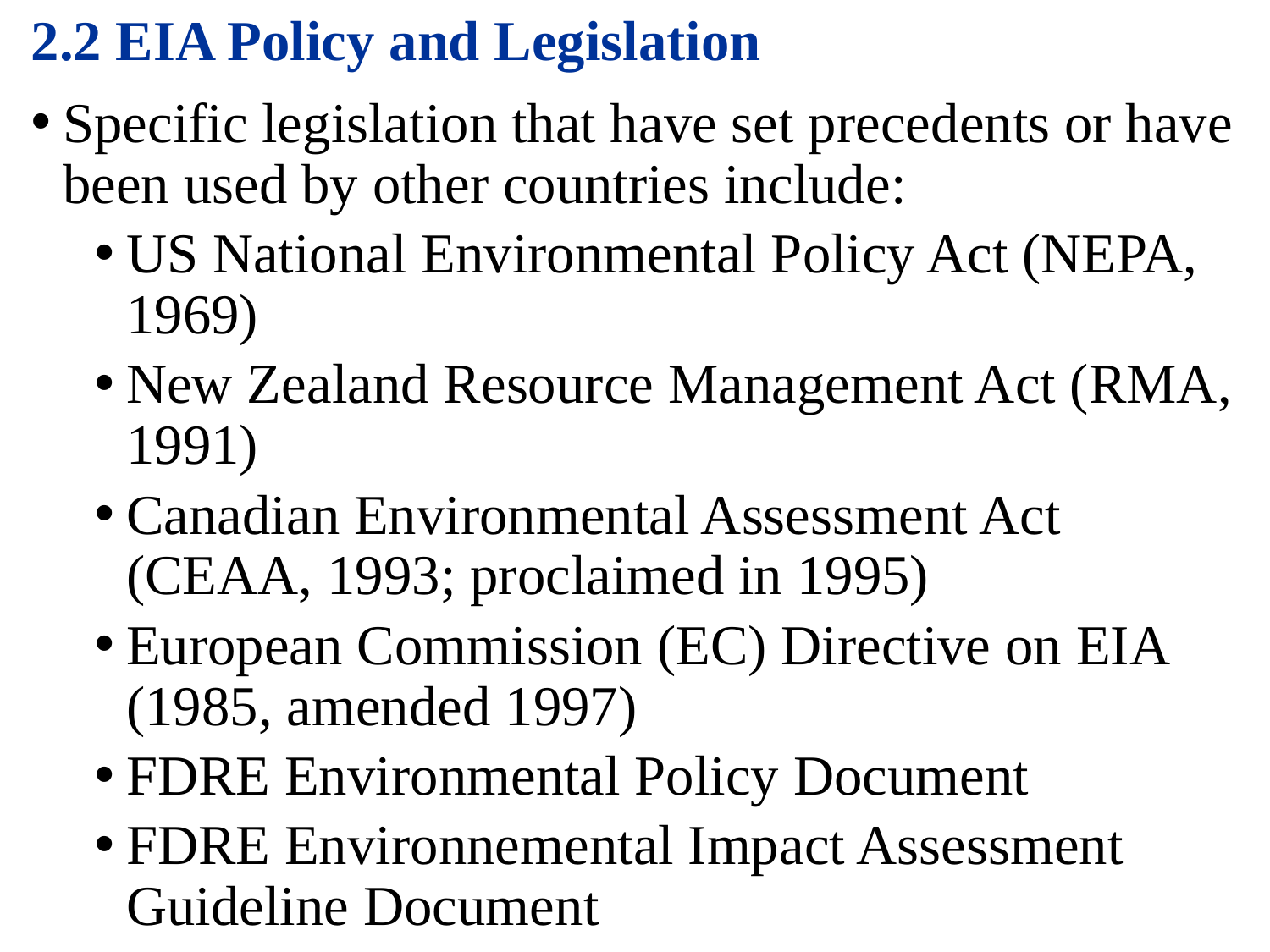

# 2.2 EIA Policy and Legislation
Specific legislation that have set precedents or have been used by other countries include:
US National Environmental Policy Act (NEPA, 1969)
New Zealand Resource Management Act (RMA, 1991)
Canadian Environmental Assessment Act (CEAA, 1993; proclaimed in 1995)
European Commission (EC) Directive on EIA (1985, amended 1997)
FDRE Environmental Policy Document
FDRE Environnemental Impact Assessment Guideline Document